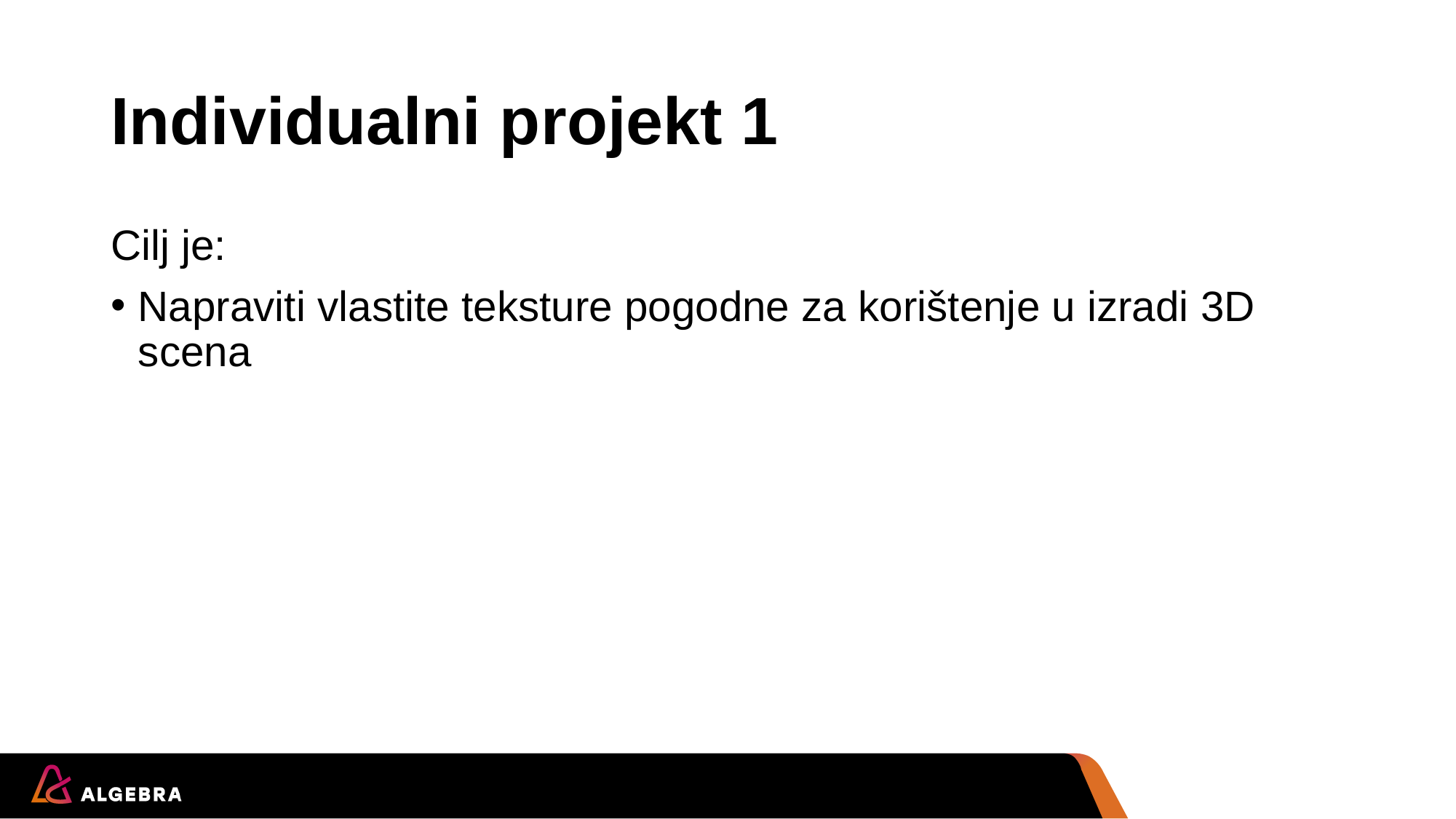

# Individualni projekt 1
Cilj je:
Napraviti vlastite teksture pogodne za korištenje u izradi 3D scena